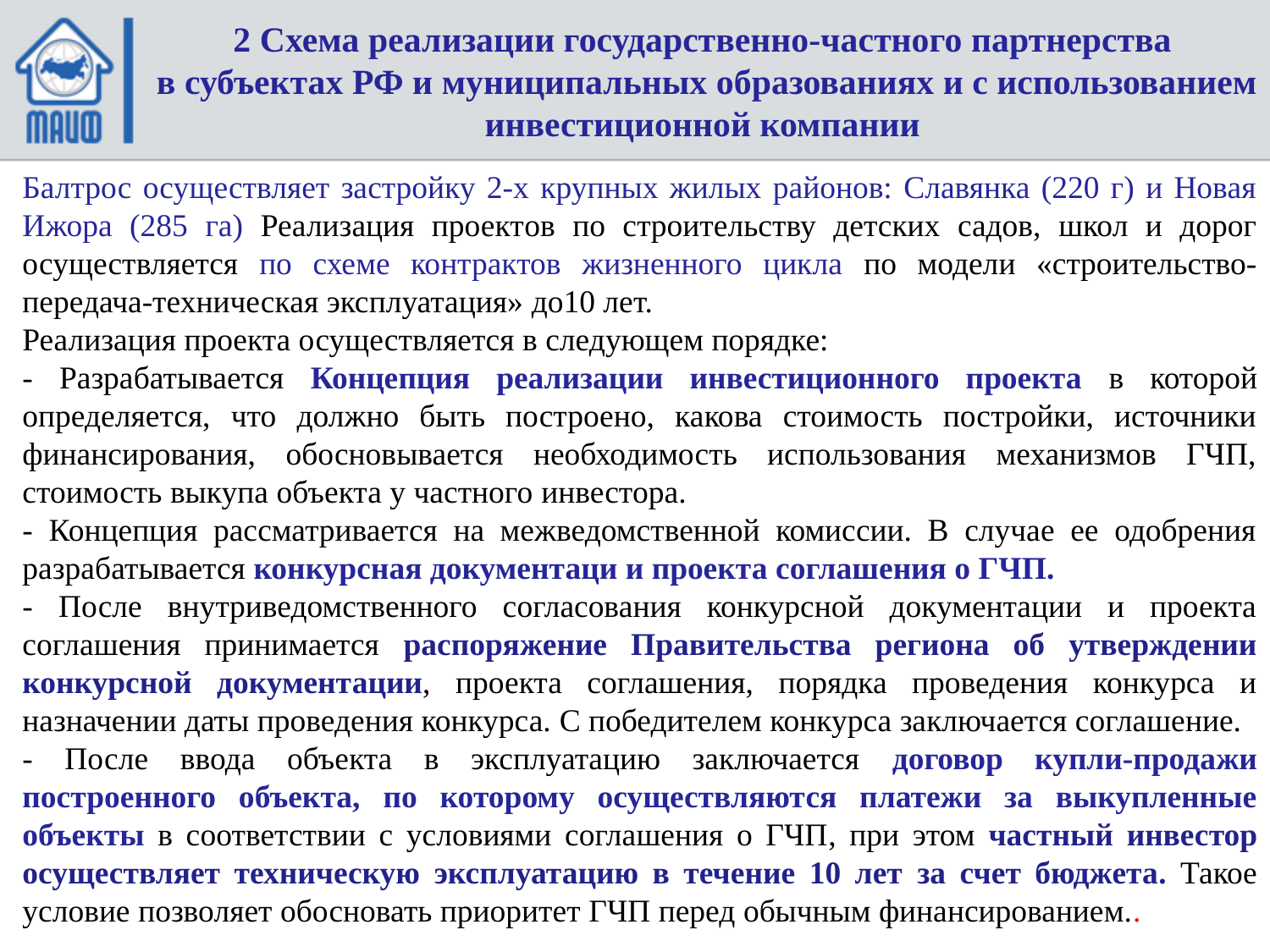

# 2 Схема реализации государственно-частного партнерства в субъектах РФ и муниципальных образованиях и с использованием инвестиционной компании
Балтрос осуществляет застройку 2-х крупных жилых районов: Славянка (220 г) и Новая Ижора (285 га) Реализация проектов по строительству детских садов, школ и дорог осуществляется по схеме контрактов жизненного цикла по модели «строительство-передача-техническая эксплуатация» до10 лет.
Реализация проекта осуществляется в следующем порядке:
- Разрабатывается Концепция реализации инвестиционного проекта в которой определяется, что должно быть построено, какова стоимость постройки, источники финансирования, обосновывается необходимость использования механизмов ГЧП, стоимость выкупа объекта у частного инвестора.
- Концепция рассматривается на межведомственной комиссии. В случае ее одобрения разрабатывается конкурсная документаци и проекта соглашения о ГЧП.
- После внутриведомственного согласования конкурсной документации и проекта соглашения принимается распоряжение Правительства региона об утверждении конкурсной документации, проекта соглашения, порядка проведения конкурса и назначении даты проведения конкурса. С победителем конкурса заключается соглашение.
- После ввода объекта в эксплуатацию заключается договор купли-продажи построенного объекта, по которому осуществляются платежи за выкупленные объекты в соответствии с условиями соглашения о ГЧП, при этом частный инвестор осуществляет техническую эксплуатацию в течение 10 лет за счет бюджета. Такое условие позволяет обосновать приоритет ГЧП перед обычным финансированием..